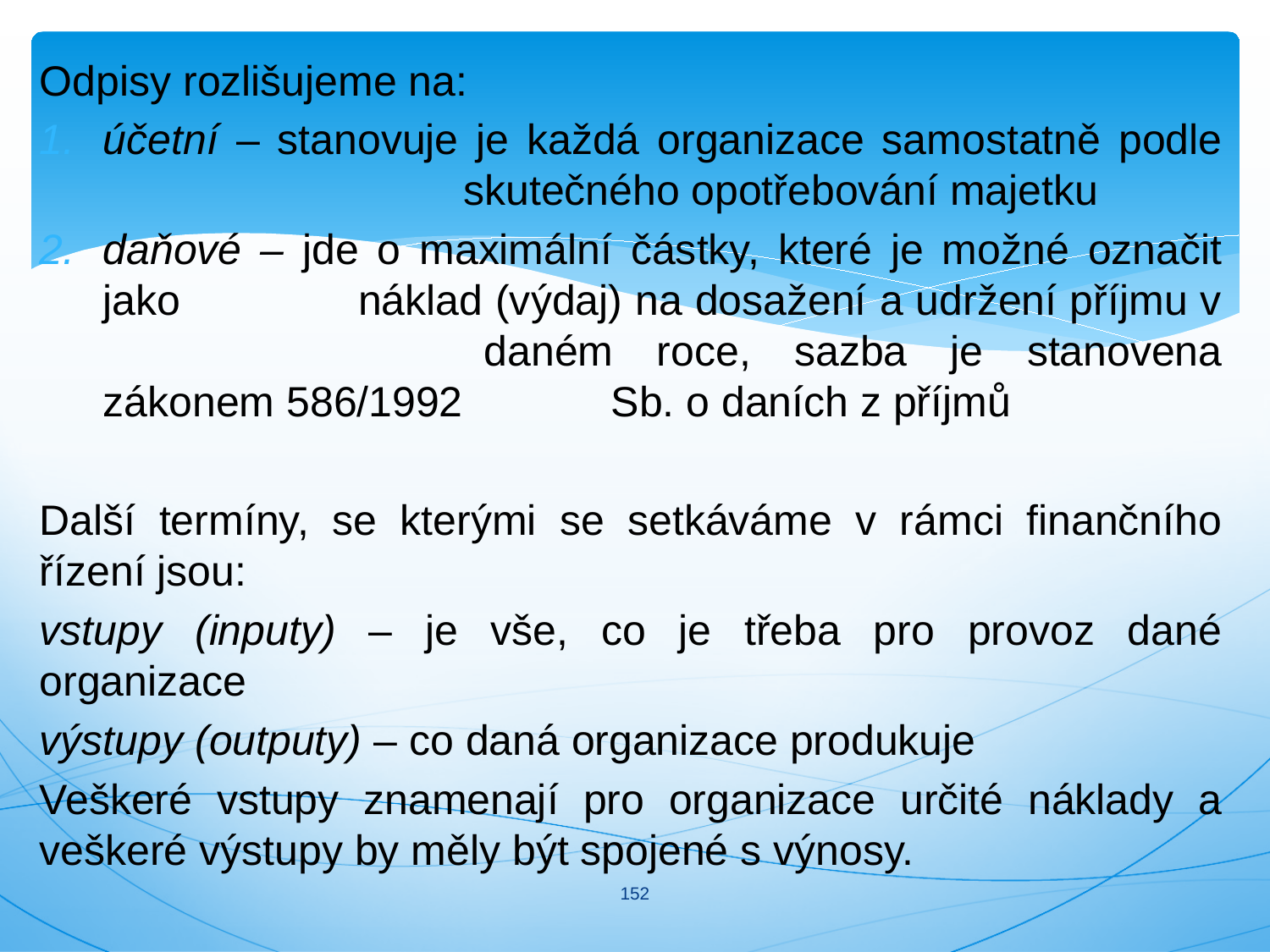

Odpisy rozlišujeme na:
účetní – stanovuje je každá organizace samostatně podle 		         skutečného opotřebování majetku
daňové – jde o maximální částky, které je možné označit jako 		náklad (výdaj) na dosažení a udržení příjmu v 			daném roce, sazba je stanovena zákonem 586/1992 		Sb. o daních z příjmů

Další termíny, se kterými se setkáváme v rámci finančního řízení jsou:
vstupy (inputy) – je vše, co je třeba pro provoz dané organizace
výstupy (outputy) – co daná organizace produkuje
Veškeré vstupy znamenají pro organizace určité náklady a veškeré výstupy by měly být spojené s výnosy.
#
152